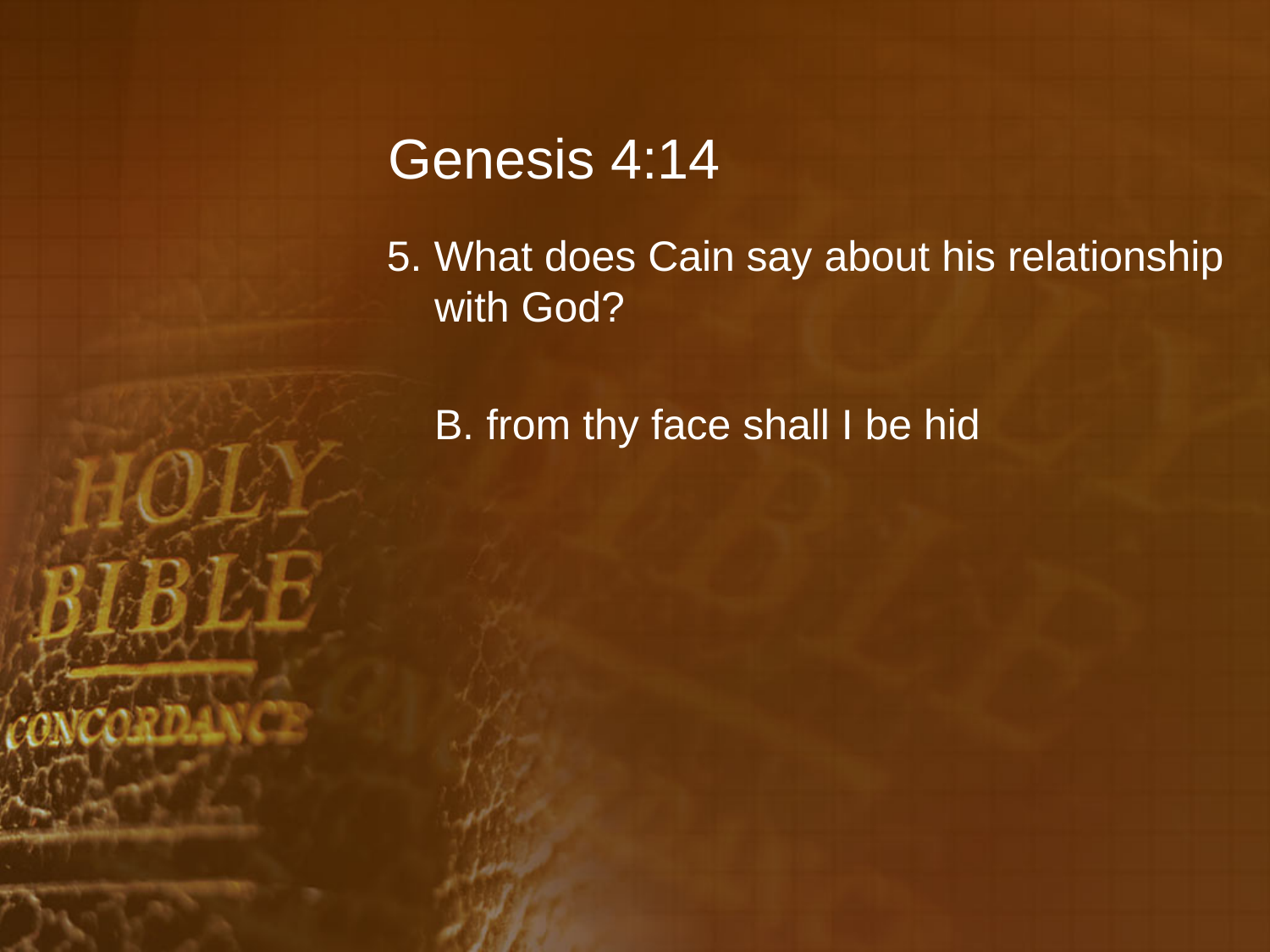

# Genesis 4:14
5. What does Cain say about his relationship with God?

	B. from thy face shall I be hid